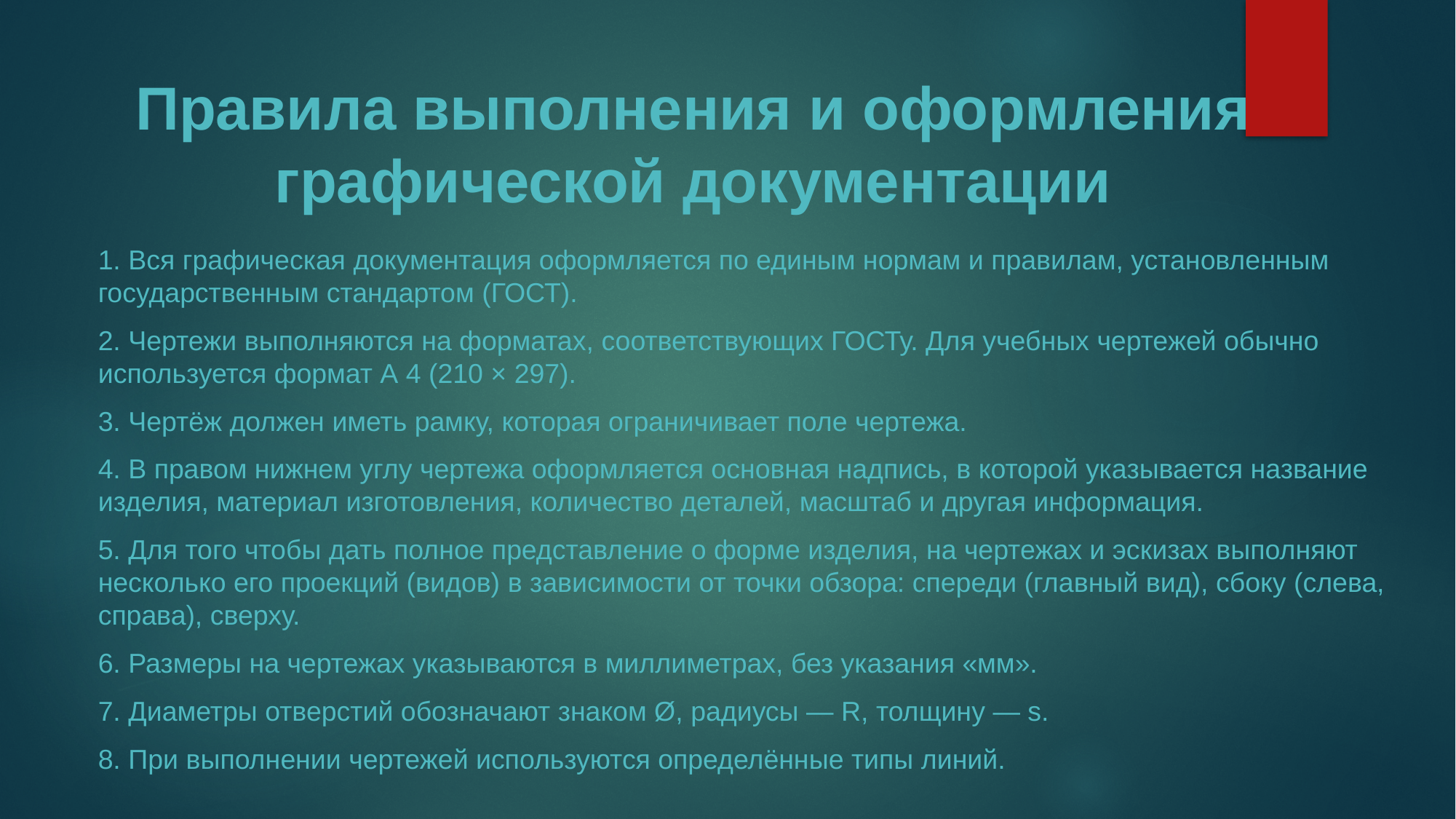

# Правила выполнения и оформления графической документации
1. Вся графическая документация оформляется по единым нормам и правилам, установленным государственным стандартом (ГОСТ).
2. Чертежи выполняются на форматах, соответствующих ГОСТу. Для учебных чертежей обычно используется формат А 4 (210 × 297).
3. Чертёж должен иметь рамку, которая ограничивает поле чертежа.
4. В правом нижнем углу чертежа оформляется основная надпись, в которой указывается название изделия, материал изготовления, количество деталей, масштаб и другая информация.
5. Для того чтобы дать полное представление о форме изделия, на чертежах и эскизах выполняют несколько его проекций (видов) в зависимости от точки обзора: спереди (главный вид), сбоку (слева, справа), сверху.
6. Размеры на чертежах указываются в миллиметрах, без указания «мм».
7. Диаметры отверстий обозначают знаком Ø, радиусы — R, толщину — s.
8. При выполнении чертежей используются определённые типы линий.